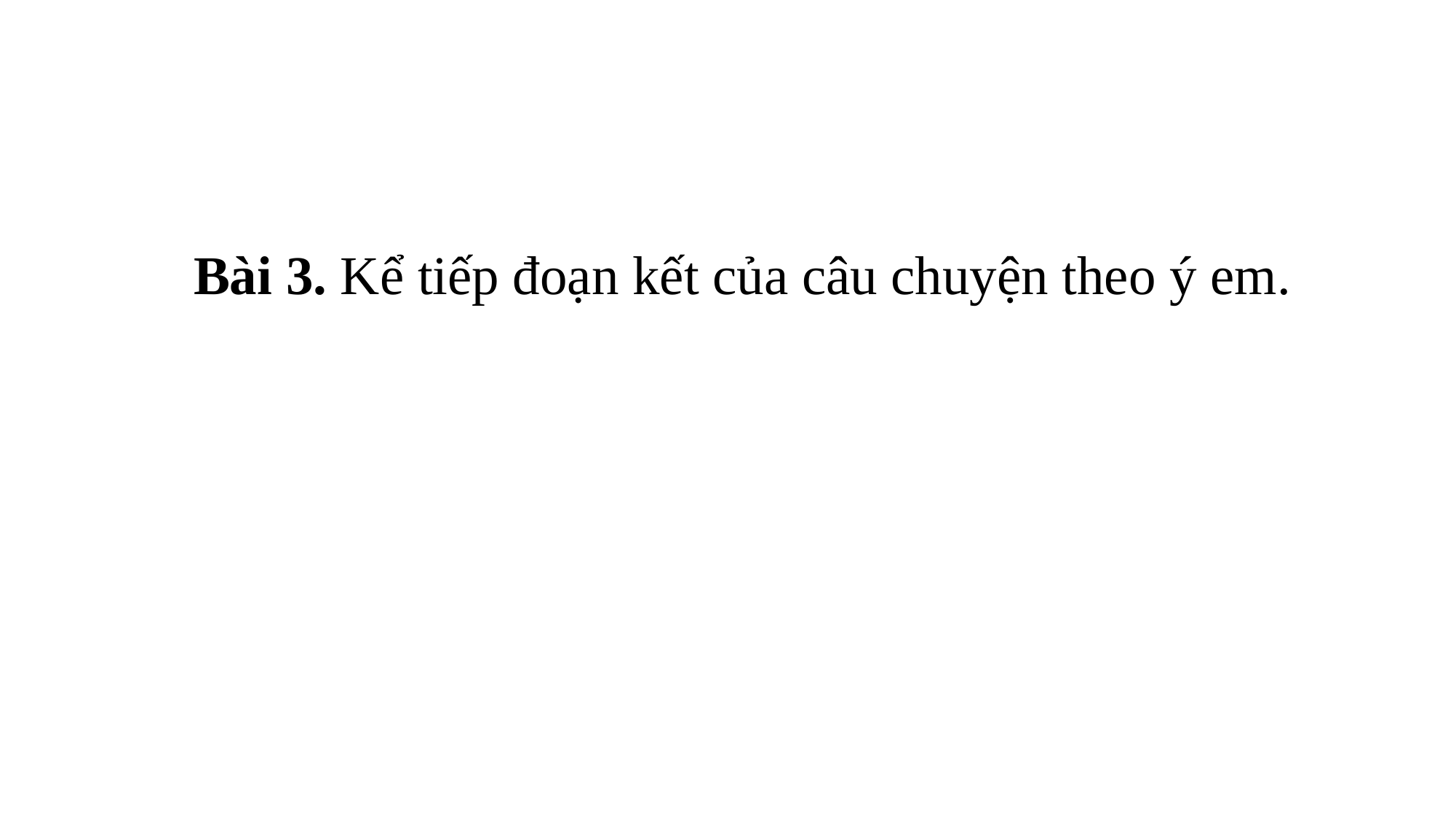

Bài 3. Kể tiếp đoạn kết của câu chuyện theo ý em.